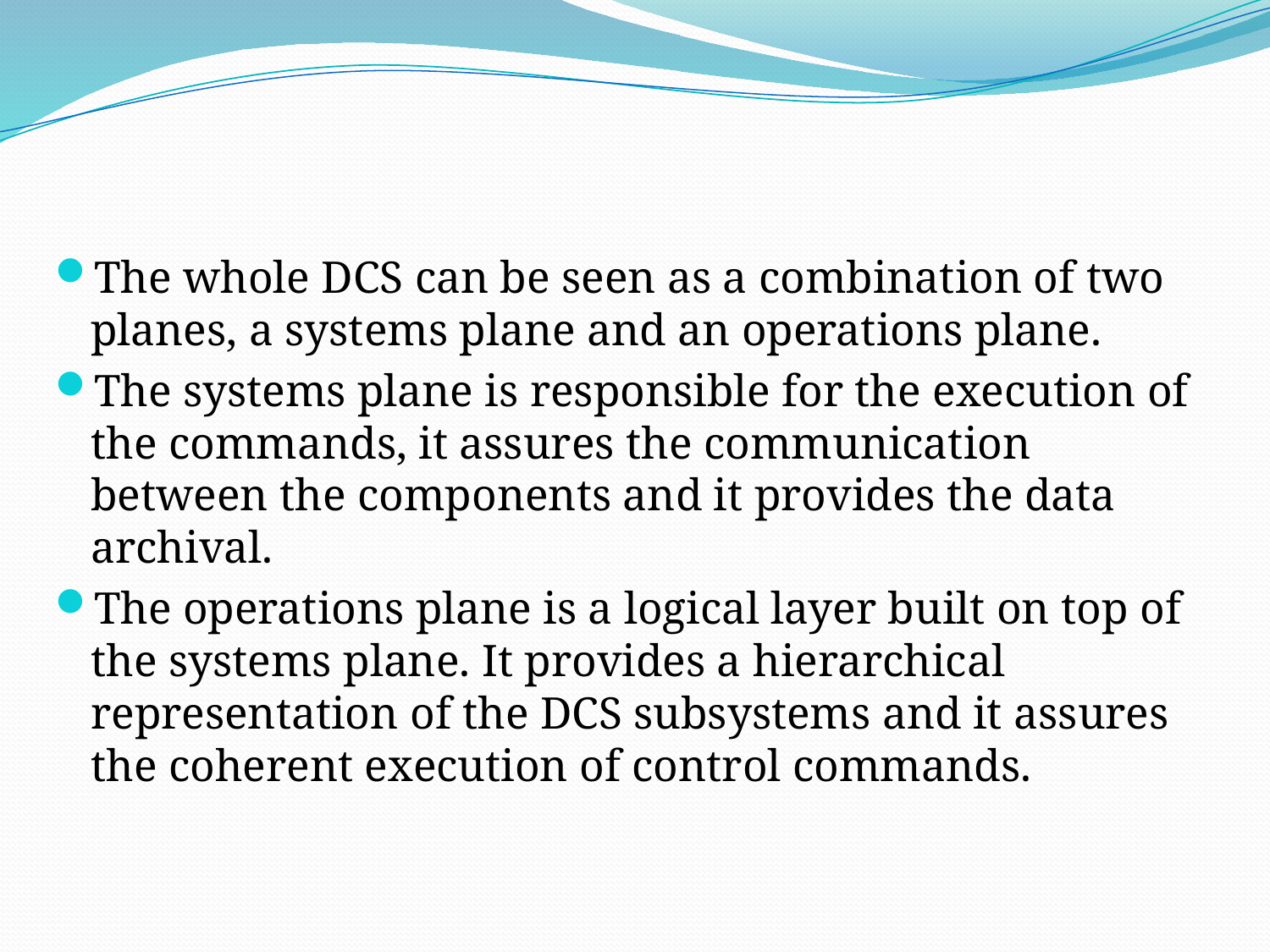

The whole DCS can be seen as a combination of two planes, a systems plane and an operations plane.
The systems plane is responsible for the execution of the commands, it assures the communication between the components and it provides the data archival.
The operations plane is a logical layer built on top of the systems plane. It provides a hierarchical representation of the DCS subsystems and it assures the coherent execution of control commands.